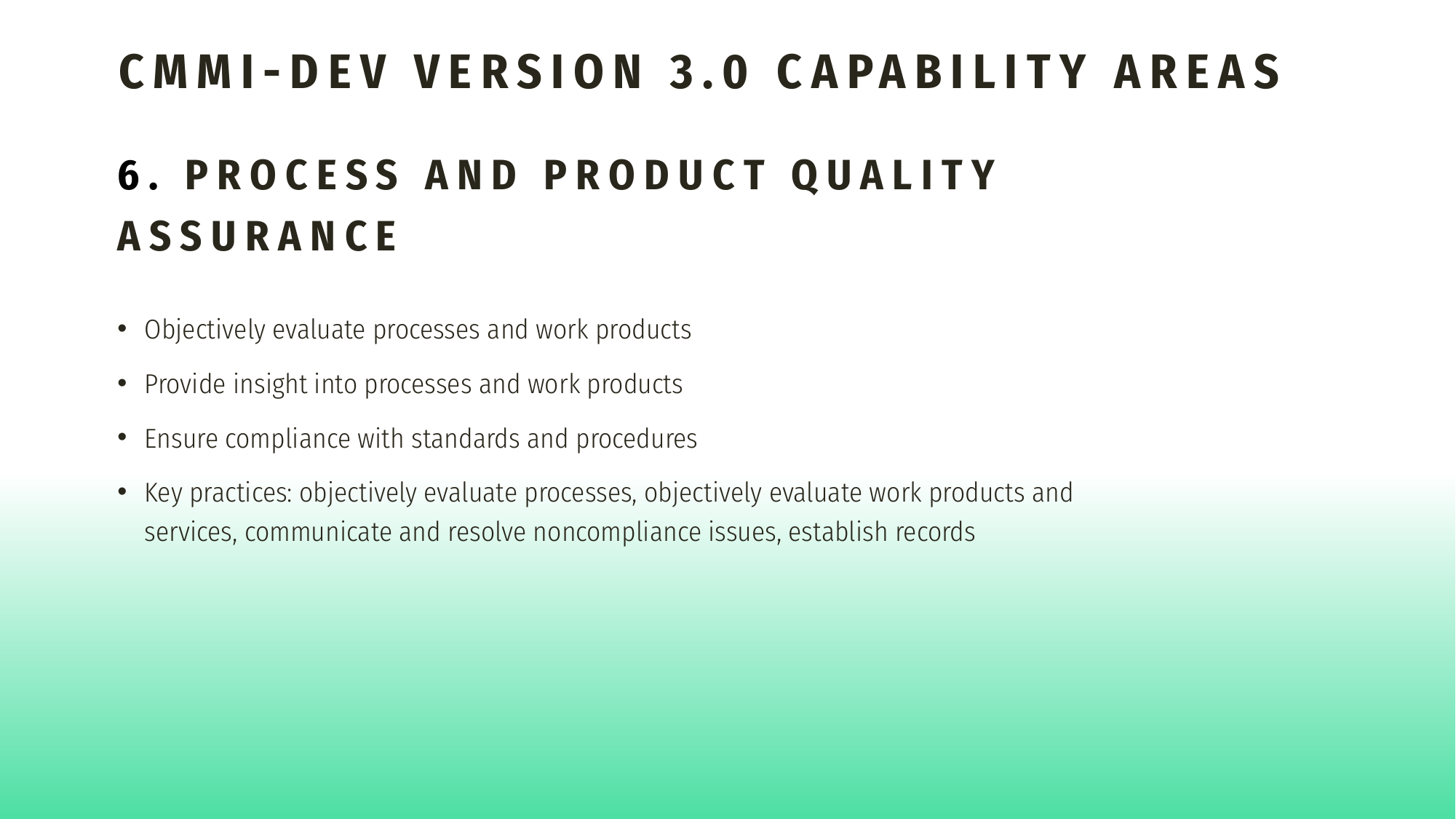

# CMMI-DEV VERSION 3.0 Capability AREAS

6. Process and Product Quality Assurance
Objectively evaluate processes and work products
Provide insight into processes and work products
Ensure compliance with standards and procedures
Key practices: objectively evaluate processes, objectively evaluate work products and services, communicate and resolve noncompliance issues, establish records